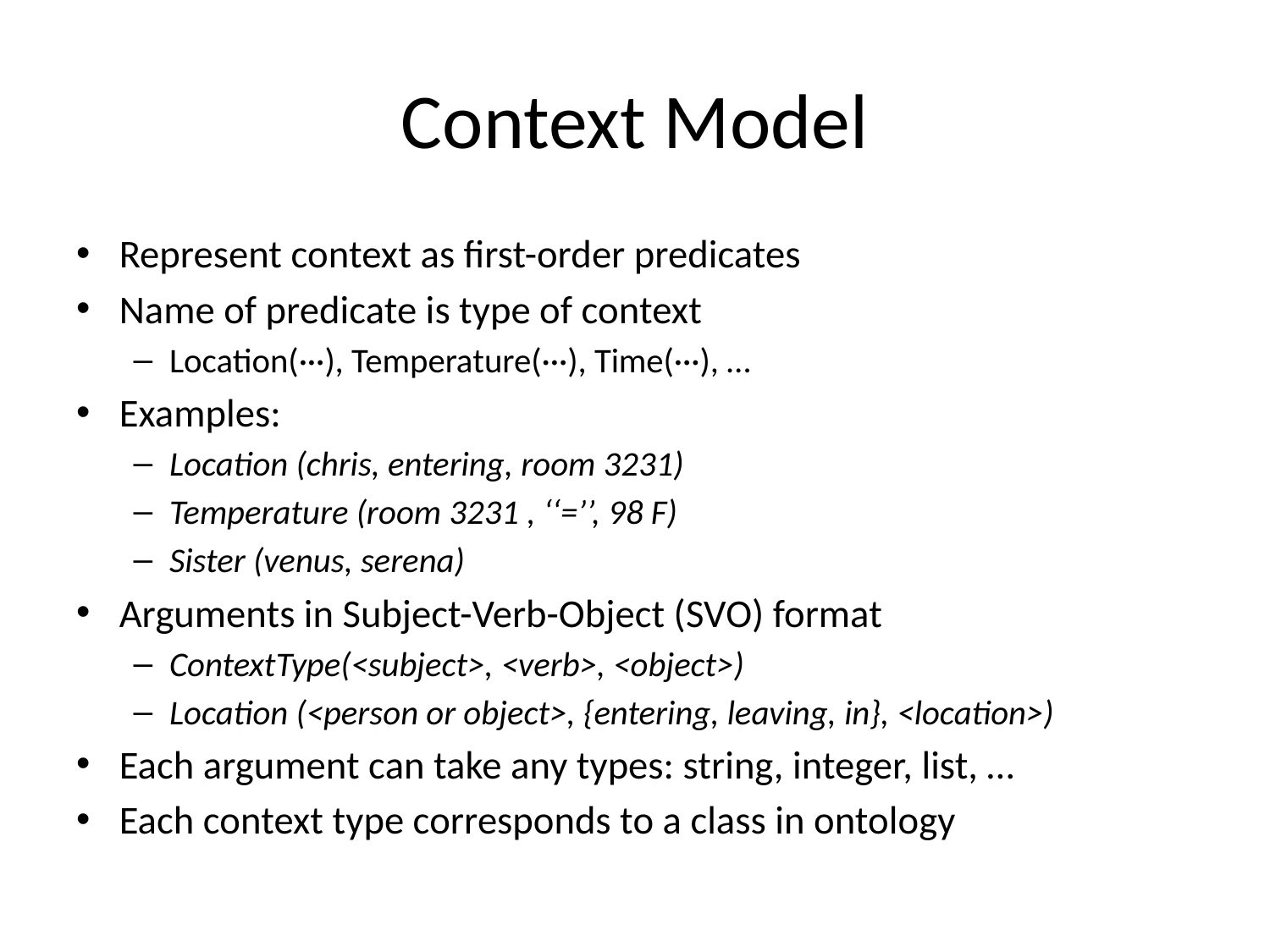

# Context Model
Represent context as first-order predicates
Name of predicate is type of context
Location(···), Temperature(···), Time(···), …
Examples:
Location (chris, entering, room 3231)
Temperature (room 3231 , ‘‘=’’, 98 F)
Sister (venus, serena)
Arguments in Subject-Verb-Object (SVO) format
ContextType(<subject>, <verb>, <object>)
Location (<person or object>, {entering, leaving, in}, <location>)
Each argument can take any types: string, integer, list, …
Each context type corresponds to a class in ontology